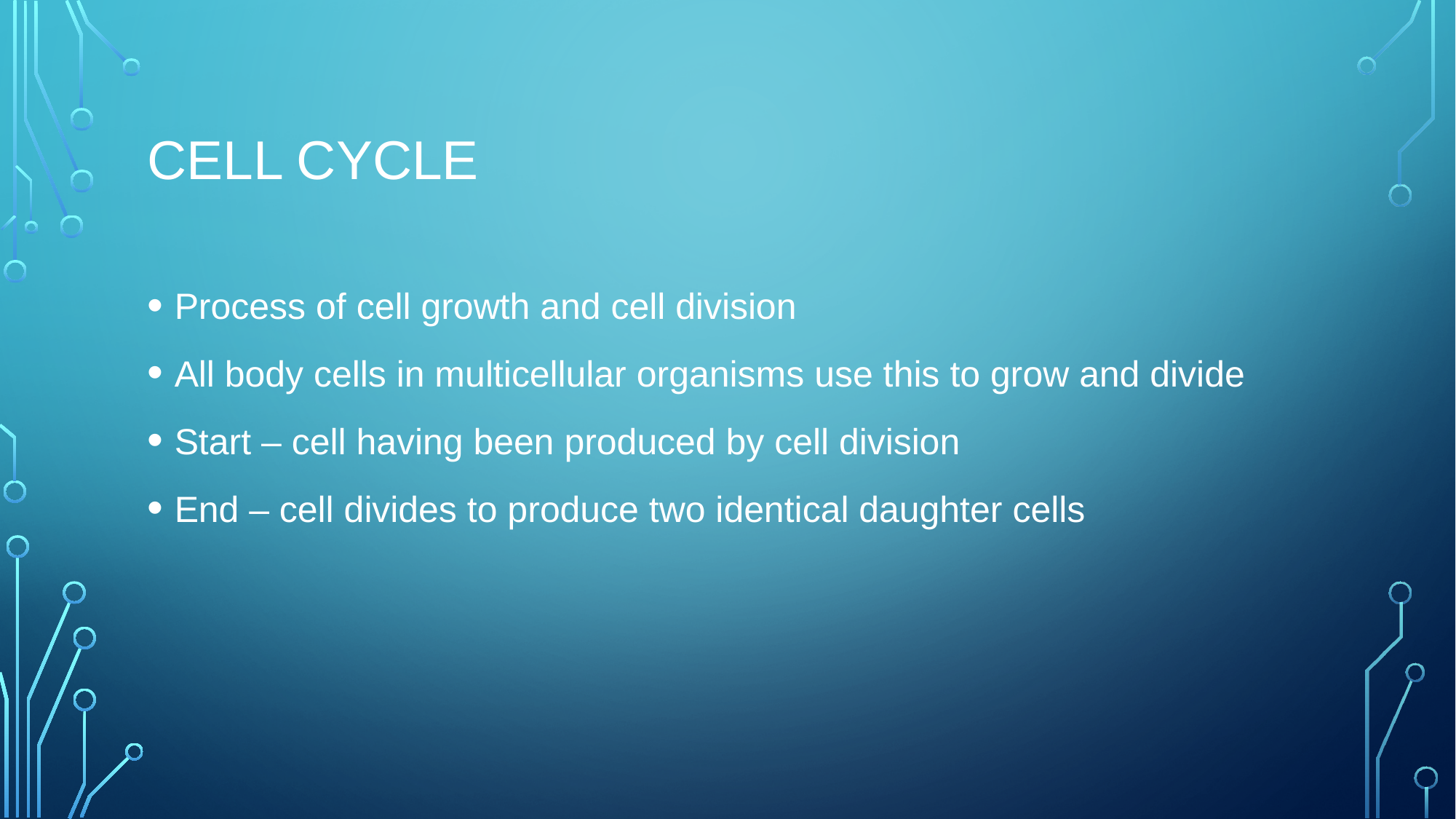

# Cell cycle
Process of cell growth and cell division
All body cells in multicellular organisms use this to grow and divide
Start – cell having been produced by cell division
End – cell divides to produce two identical daughter cells